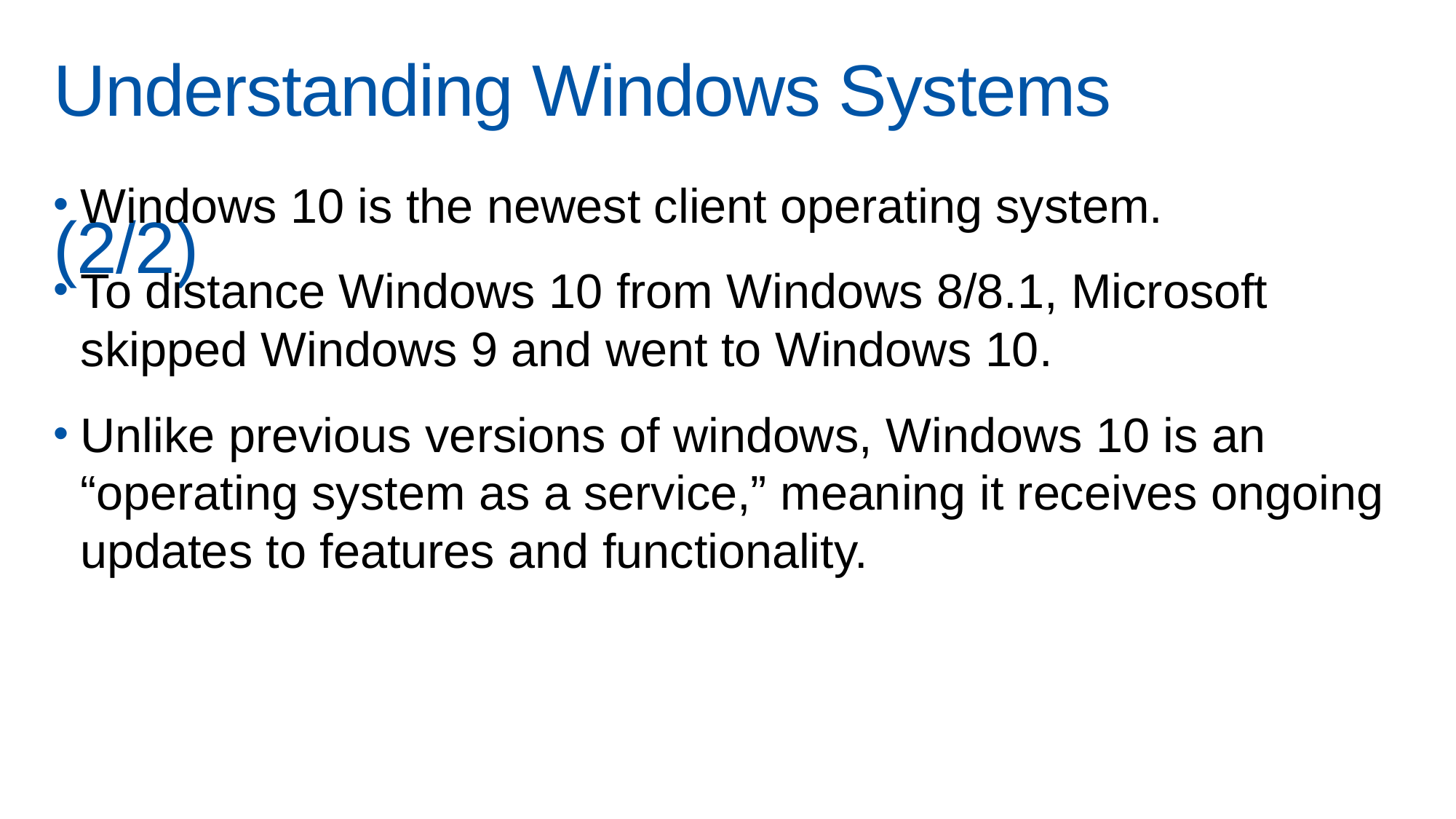

# Understanding Windows Systems	(2/2)
Windows 10 is the newest client operating system.
To distance Windows 10 from Windows 8/8.1, Microsoft skipped Windows 9 and went to Windows 10.
Unlike previous versions of windows, Windows 10 is an “operating system as a service,” meaning it receives ongoing updates to features and functionality.